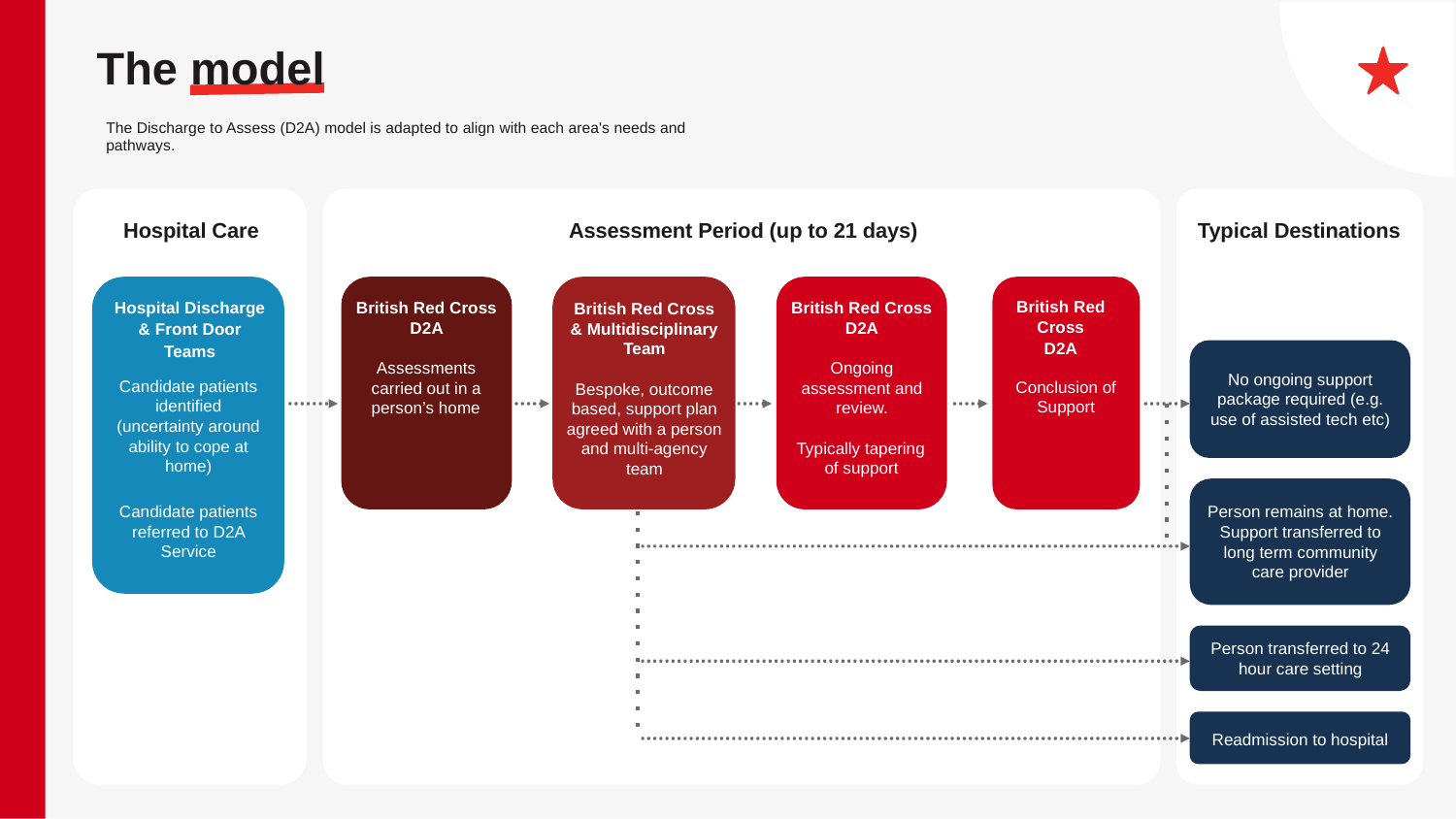

The model
The Discharge to Assess (D2A) model is adapted to align with each area's needs and pathways.
Typical Destinations
Hospital Care
Assessment Period (up to 21 days)

British Red Cross
      D2A
Hospital Discharge
& Front Door
Teams
British Red Cross D2A
British Red Cross D2A
British Red Cross & Multidisciplinary Team

Assessments carried out in a person’s home
Ongoing assessment and review.
No ongoing support package required (e.g. use of assisted tech etc)
Candidate patients identified (uncertainty around ability to cope at home)
Conclusion of Support
Bespoke, outcome based, support plan agreed with a person and multi-agency team

Typically tapering of support

Candidate patients referred to D2A Service
Person remains at home. Support transferred to long term community care provider

Person transferred to 24 hour care setting

Readmission to hospital